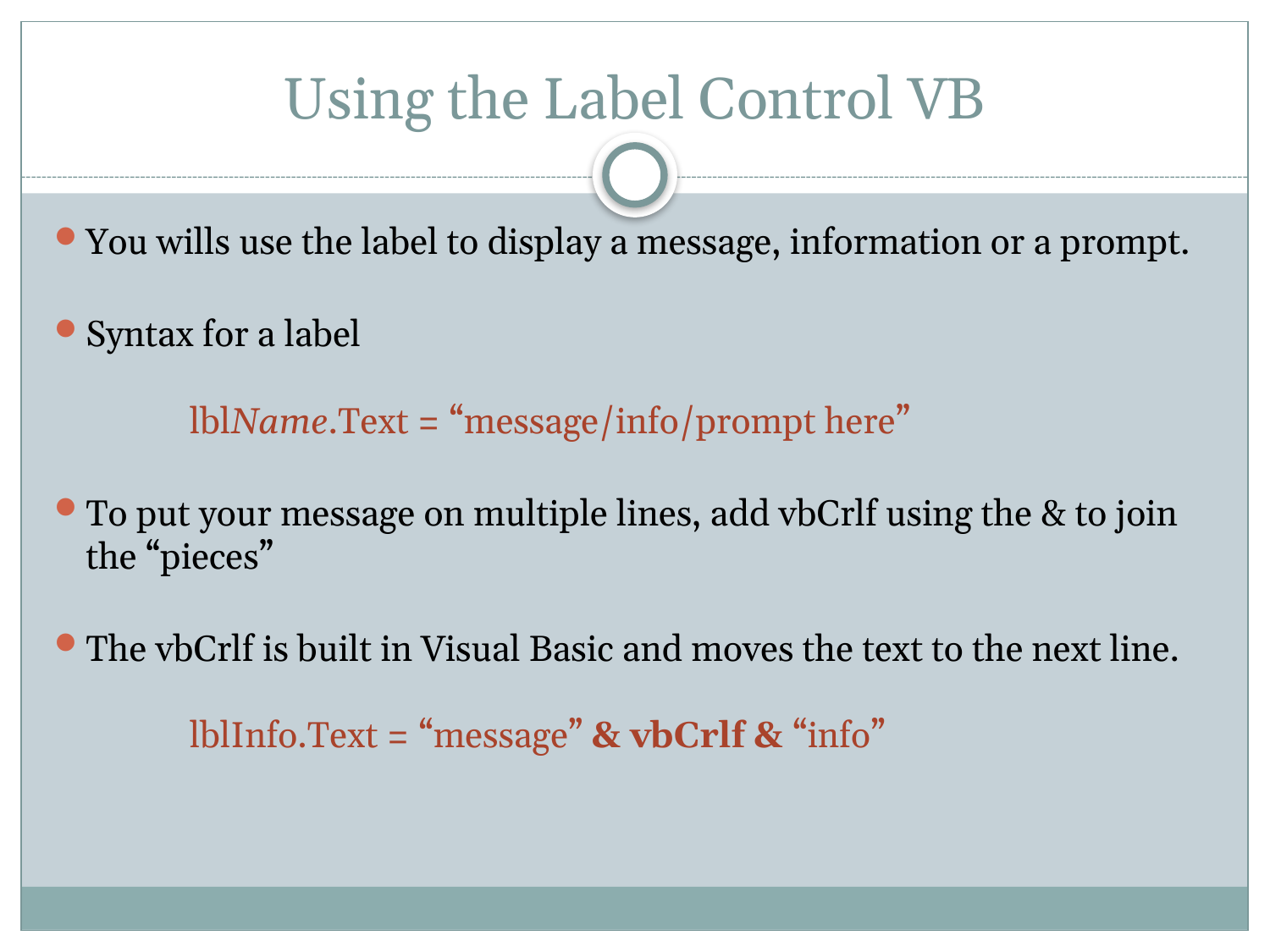

# Using the Label Control VB
You wills use the label to display a message, information or a prompt.

Syntax for a label
            lblName.Text = “message/info/prompt here”

To put your message on multiple lines, add vbCrlf using the & to join the “pieces”

The vbCrlf is built in Visual Basic and moves the text to the next line.
            lblInfo.Text = “message” & vbCrlf & “info”